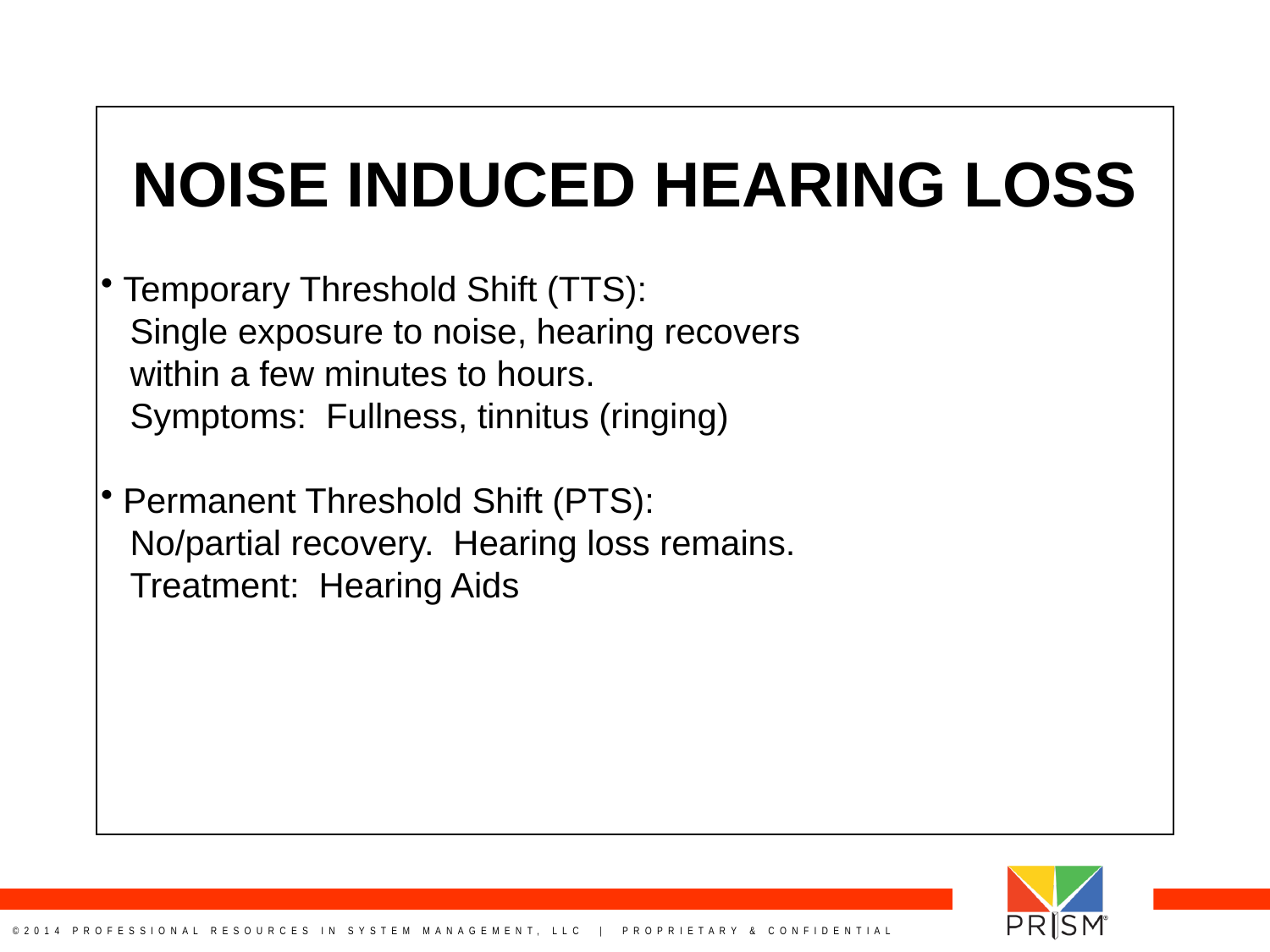

NOISE INDUCED HEARING LOSS
 Temporary Threshold Shift (TTS):
   Single exposure to noise, hearing recovers
   within a few minutes to hours.
   Symptoms:  Fullness, tinnitus (ringing)

 Permanent Threshold Shift (PTS):
   No/partial recovery.  Hearing loss remains.
   Treatment:  Hearing Aids